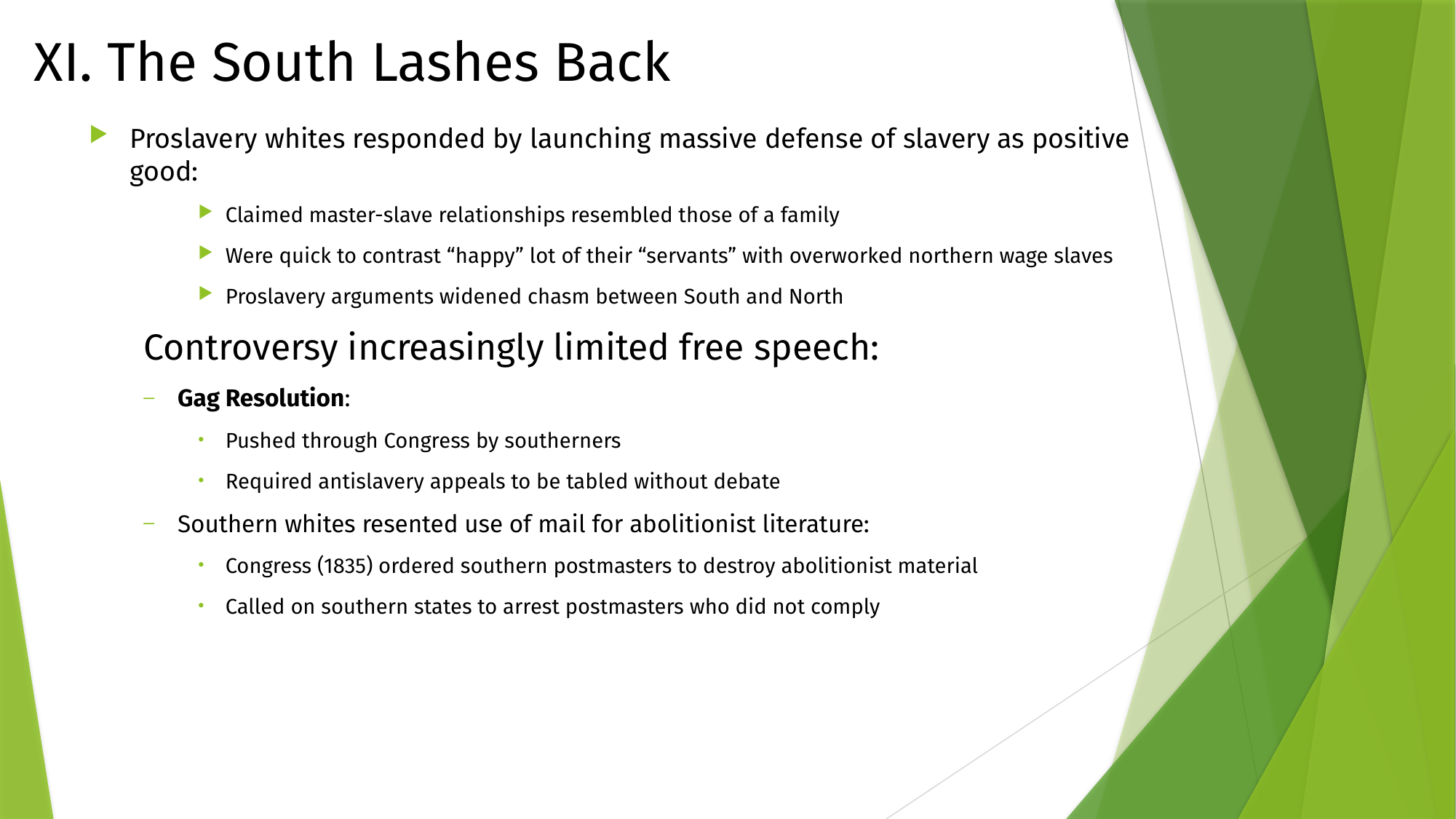

# XI. The South Lashes Back
Proslavery whites responded by launching massive defense of slavery as positive good:
Claimed master-slave relationships resembled those of a family
Were quick to contrast “happy” lot of their “servants” with overworked northern wage slaves
Proslavery arguments widened chasm between South and North
Controversy increasingly limited free speech:
Gag Resolution:
Pushed through Congress by southerners
Required antislavery appeals to be tabled without debate
Southern whites resented use of mail for abolitionist literature:
Congress (1835) ordered southern postmasters to destroy abolitionist material
Called on southern states to arrest postmasters who did not comply